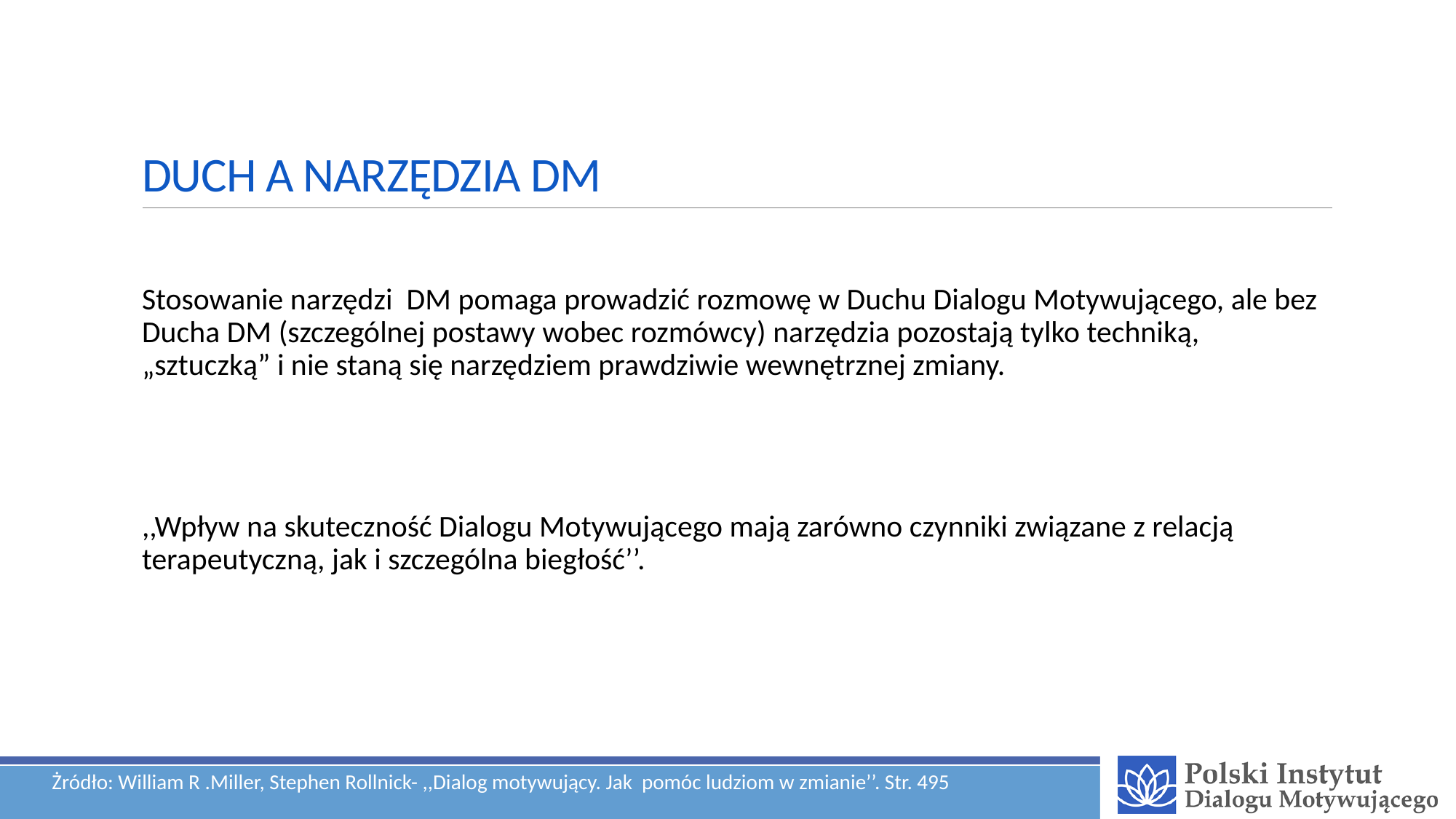

# DUCH A NARZĘDZIA DM

Stosowanie narzędzi  DM pomaga prowadzić rozmowę w Duchu Dialogu Motywującego, ale bez Ducha DM (szczególnej postawy wobec rozmówcy) narzędzia pozostają tylko techniką, „sztuczką” i nie staną się narzędziem prawdziwie wewnętrznej zmiany.

,,Wpływ na skuteczność Dialogu Motywującego mają zarówno czynniki związane z relacją terapeutyczną, jak i szczególna biegłość’’.
Żródło: William R .Miller, Stephen Rollnick- ,,Dialog motywujący. Jak  pomóc ludziom w zmianie’’. Str. 495